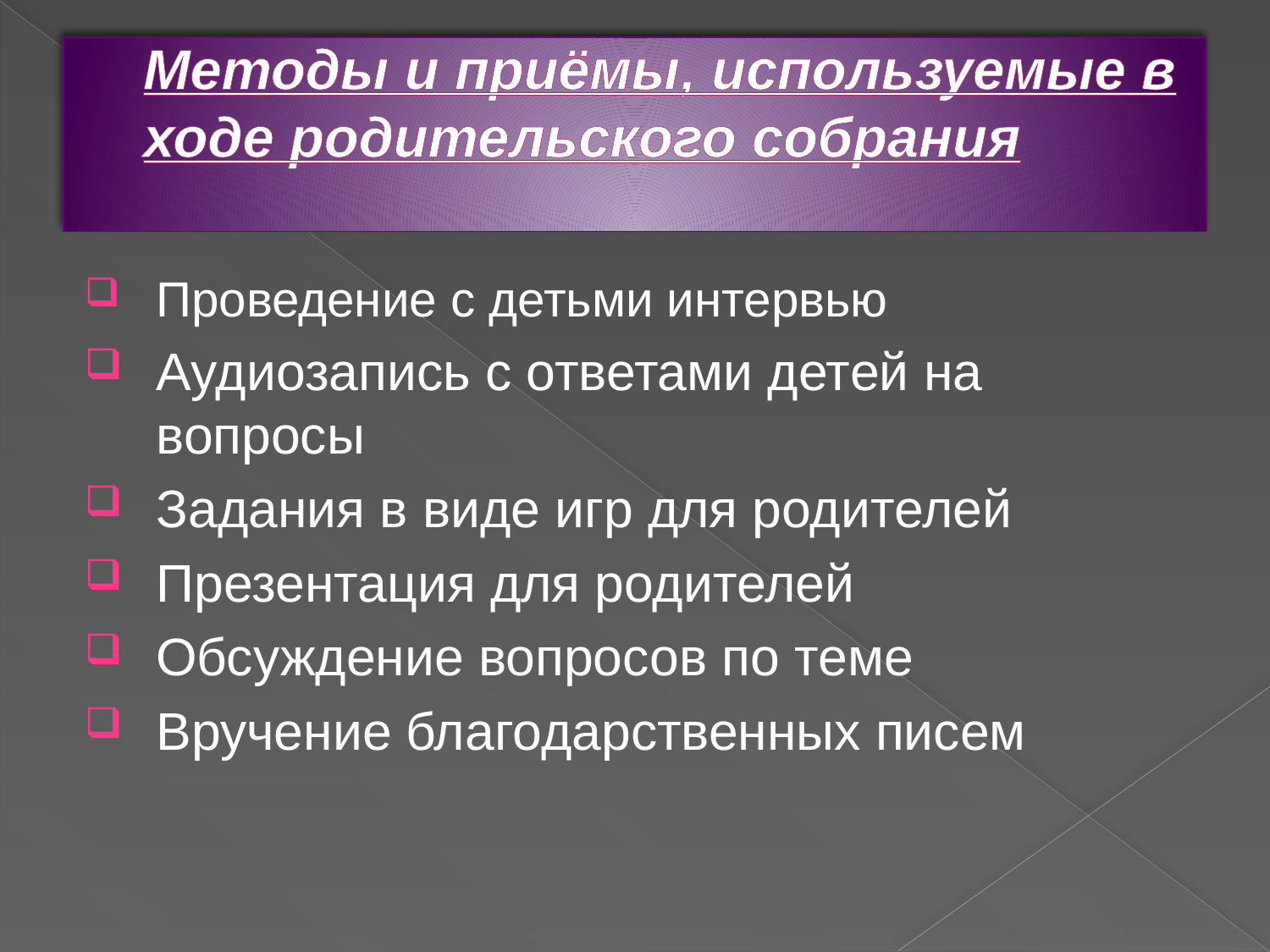

# Методы и приёмы, используемые в ходе родительского собрания
Проведение с детьми интервью
Аудиозапись с ответами детей на вопросы
Задания в виде игр для родителей
Презентация для родителей
Обсуждение вопросов по теме
Вручение благодарственных писем